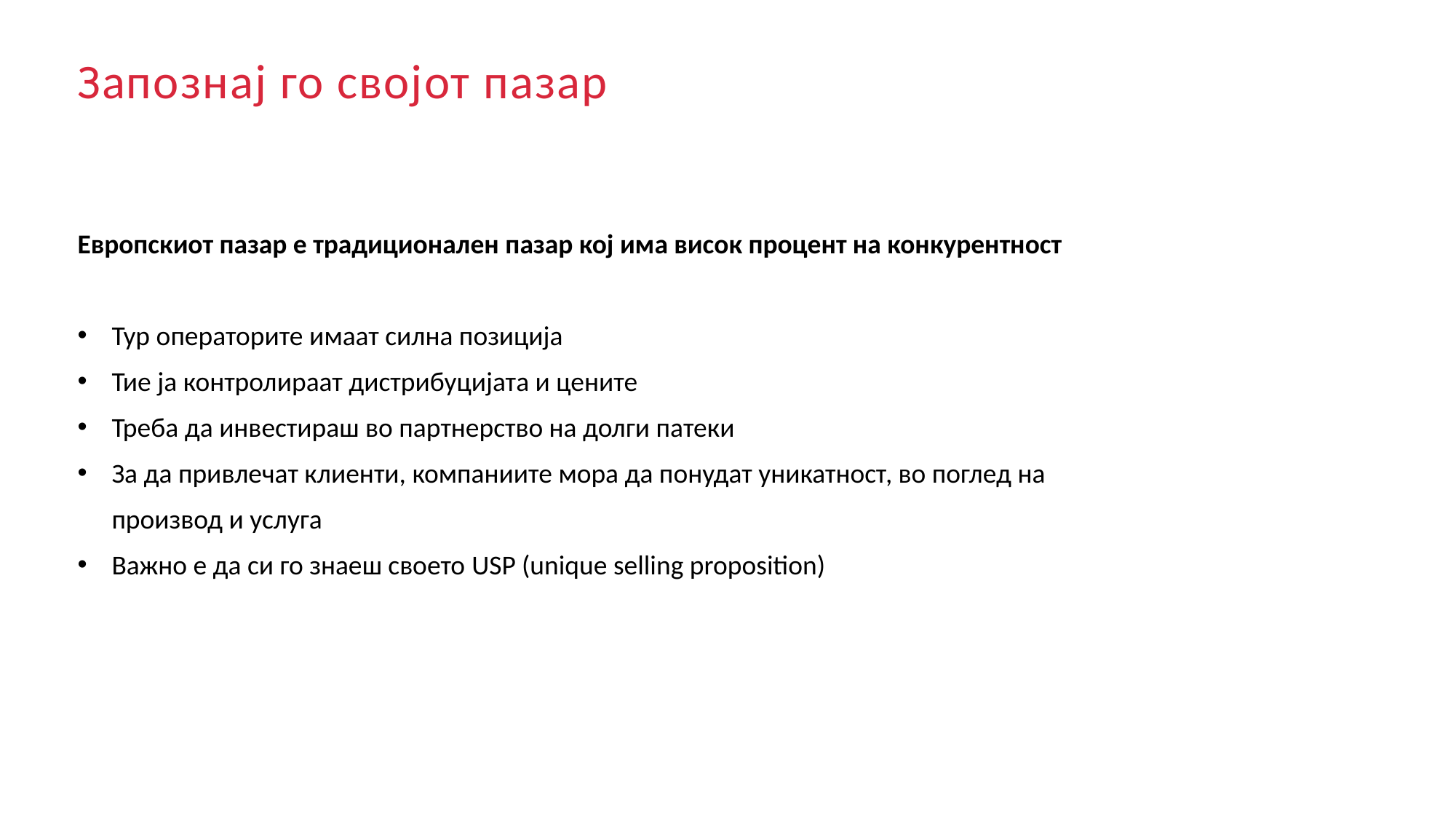

Запознај го својот пазар
Европскиот пазар е традиционален пазар кој има висок процент на конкурентност

Тур операторите имаат силна позиција
Тие ја контролираат дистрибуцијата и цените
Треба да инвестираш во партнерство на долги патеки
За да привлечат клиенти, компаниите мора да понудат уникатност, во поглед на производ и услуга
Важно е да си го знаеш своето USP (unique selling proposition)